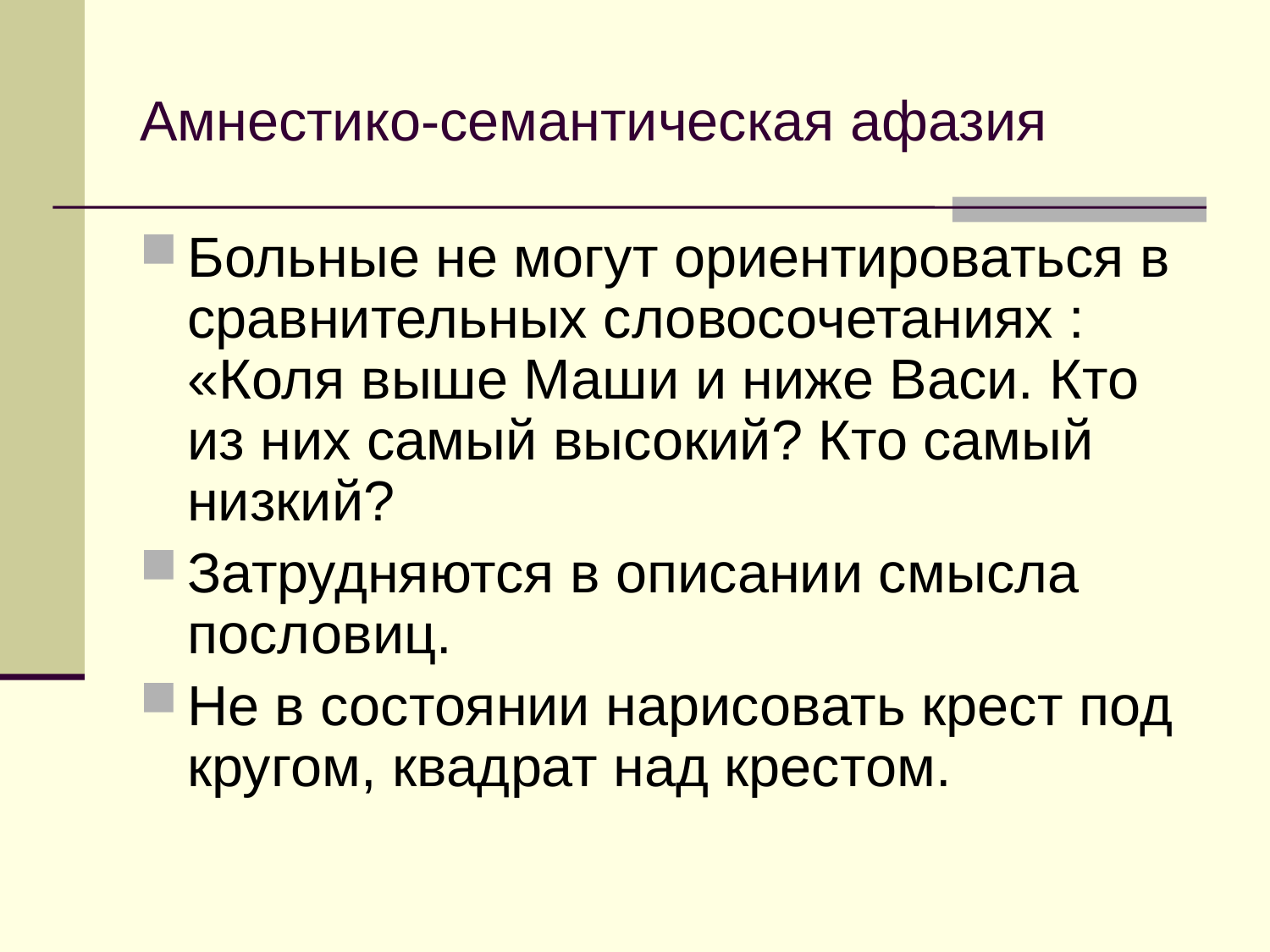

# Амнестико-семантическая афазия
Больные не могут ориентироваться в сравнительных словосочетаниях : «Коля выше Маши и ниже Васи. Кто из них самый высокий? Кто самый низкий?
Затрудняются в описании смысла пословиц.
Не в состоянии нарисовать крест под кругом, квадрат над крестом.